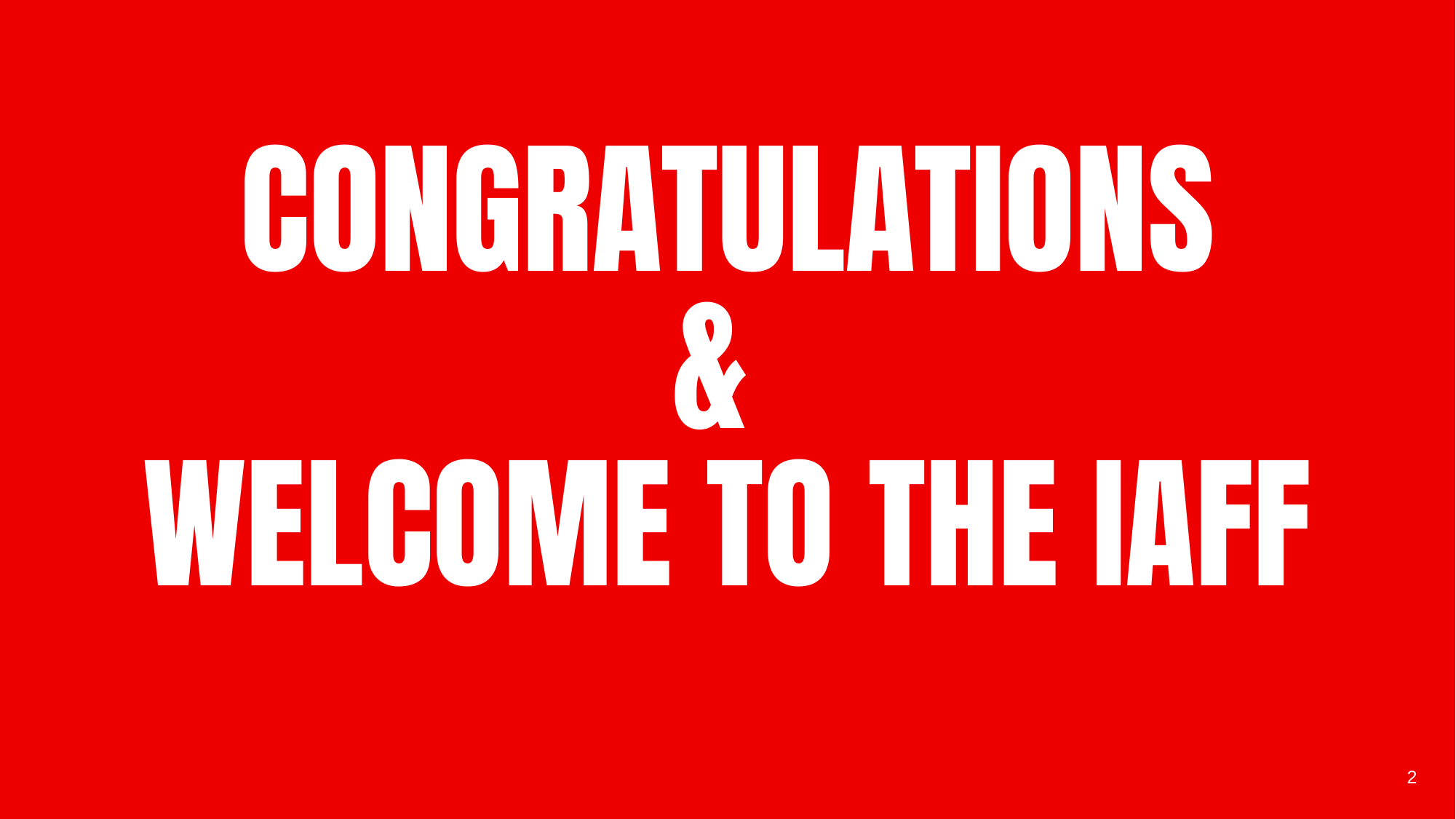

# CONGRATULATIONS & WELCOME TO THE IAFF
2